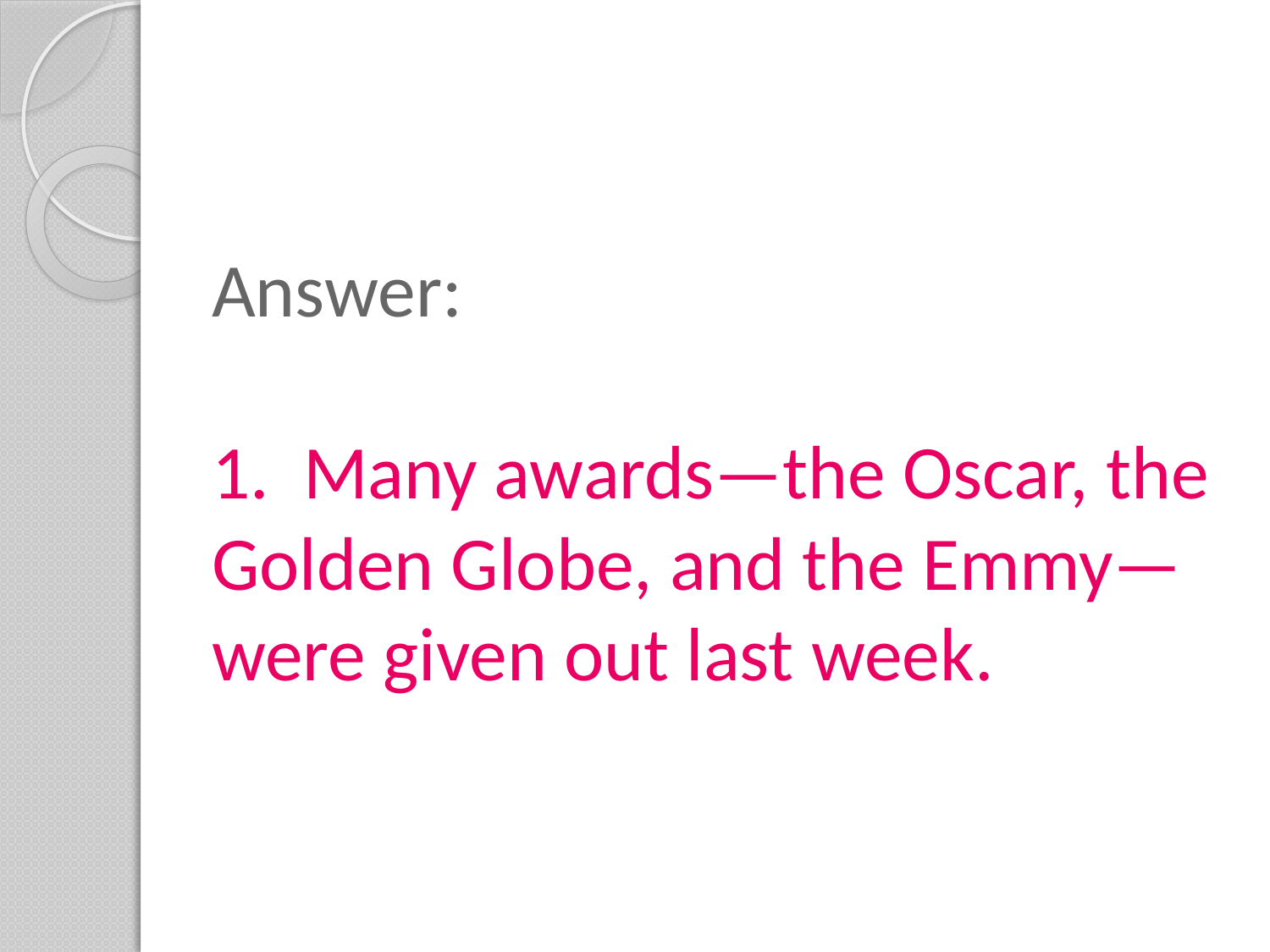

# Answer: 1.  Many awards—the Oscar, the Golden Globe, and the Emmy—were given out last week.